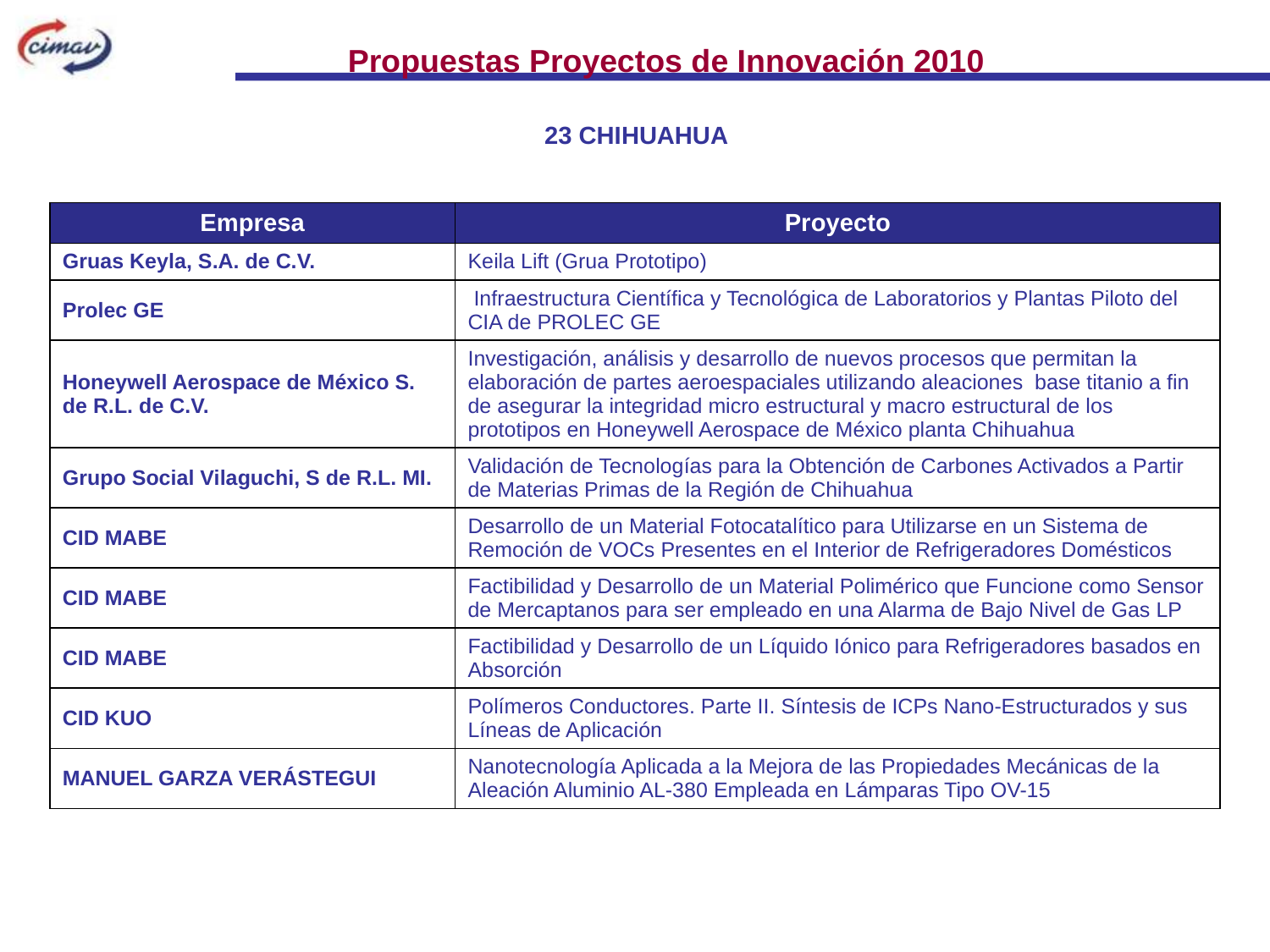

Propuestas Proyectos de Innovación 2010
23 CHIHUAHUA
| Empresa | Proyecto |
| --- | --- |
| Gruas Keyla, S.A. de C.V. | Keila Lift (Grua Prototipo) |
| Prolec GE | Infraestructura Científica y Tecnológica de Laboratorios y Plantas Piloto del CIA de PROLEC GE |
| Honeywell Aerospace de México S. de R.L. de C.V. | Investigación, análisis y desarrollo de nuevos procesos que permitan la elaboración de partes aeroespaciales utilizando aleaciones base titanio a fin de asegurar la integridad micro estructural y macro estructural de los prototipos en Honeywell Aerospace de México planta Chihuahua |
| Grupo Social Vilaguchi, S de R.L. MI. | Validación de Tecnologías para la Obtención de Carbones Activados a Partir de Materias Primas de la Región de Chihuahua |
| CID MABE | Desarrollo de un Material Fotocatalítico para Utilizarse en un Sistema de Remoción de VOCs Presentes en el Interior de Refrigeradores Domésticos |
| CID MABE | Factibilidad y Desarrollo de un Material Polimérico que Funcione como Sensor de Mercaptanos para ser empleado en una Alarma de Bajo Nivel de Gas LP |
| CID MABE | Factibilidad y Desarrollo de un Líquido Iónico para Refrigeradores basados en Absorción |
| CID KUO | Polímeros Conductores. Parte II. Síntesis de ICPs Nano-Estructurados y sus Líneas de Aplicación |
| MANUEL GARZA VERÁSTEGUI | Nanotecnología Aplicada a la Mejora de las Propiedades Mecánicas de la Aleación Aluminio AL-380 Empleada en Lámparas Tipo OV-15 |